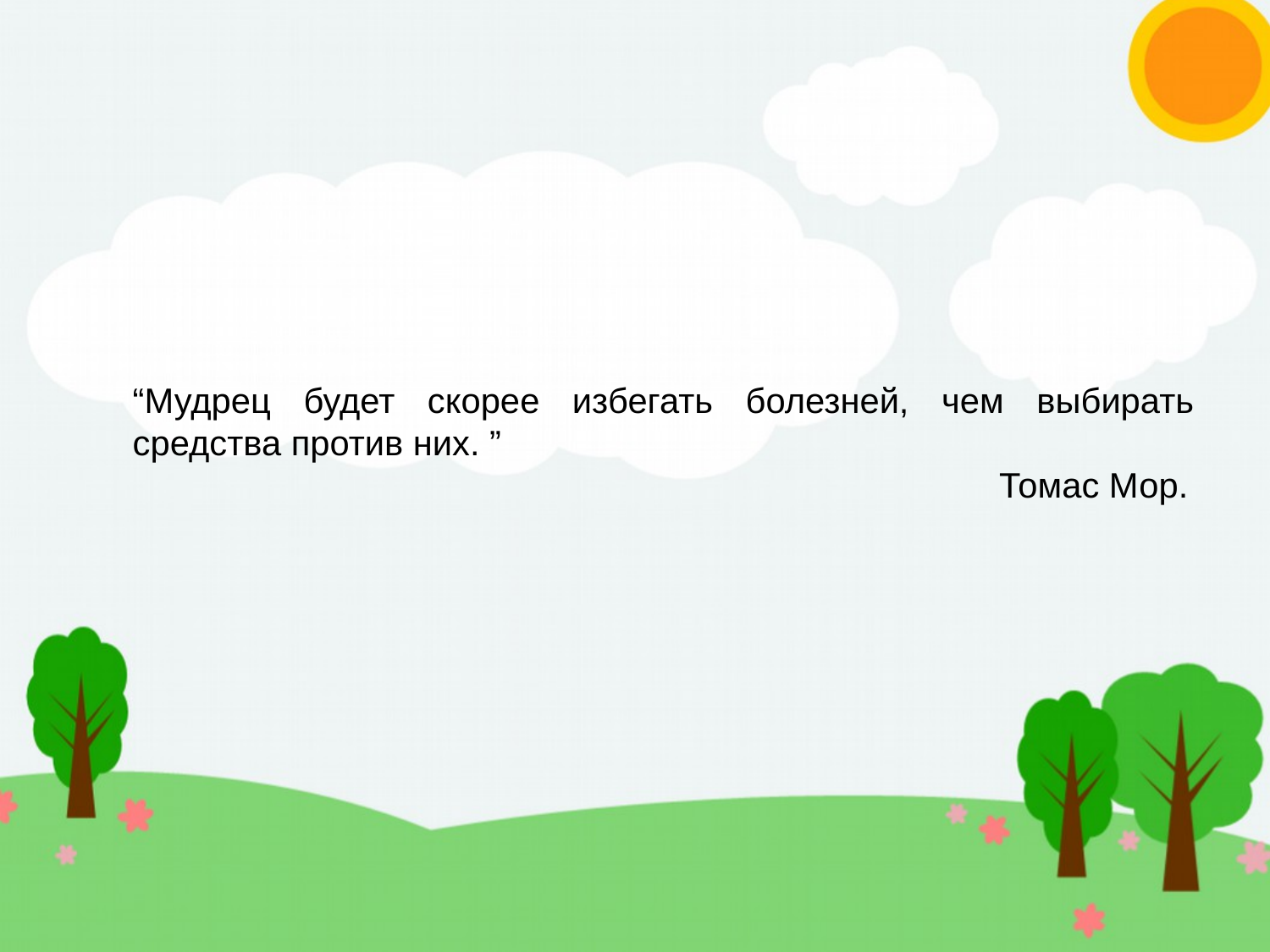

“Мудрец будет скорее избегать болезней, чем выбирать средства против них. ”
                                                                                         Томас Мор.